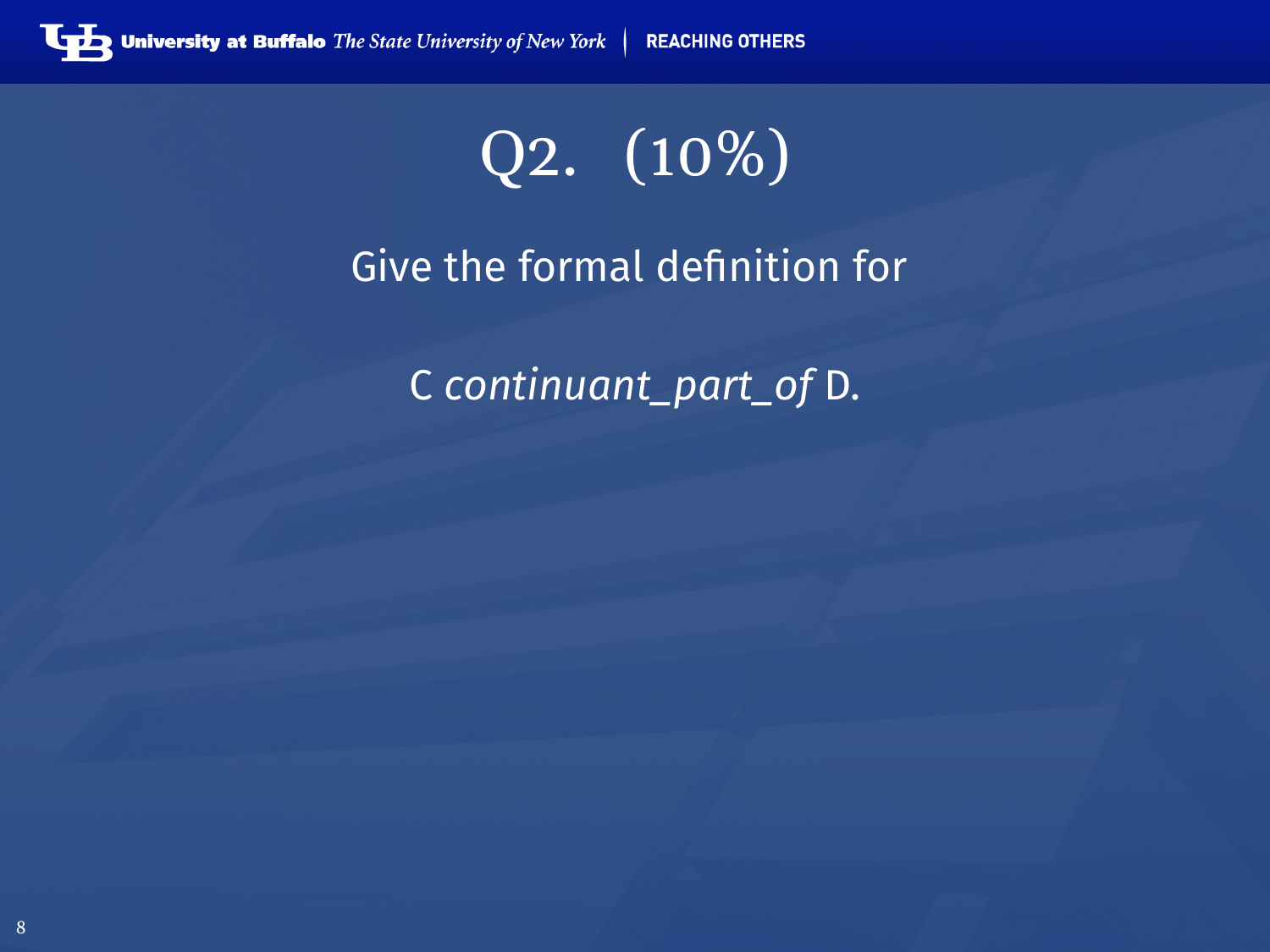

# Q2.   (10%)
Give the formal definition for

C continuant_part_of D.